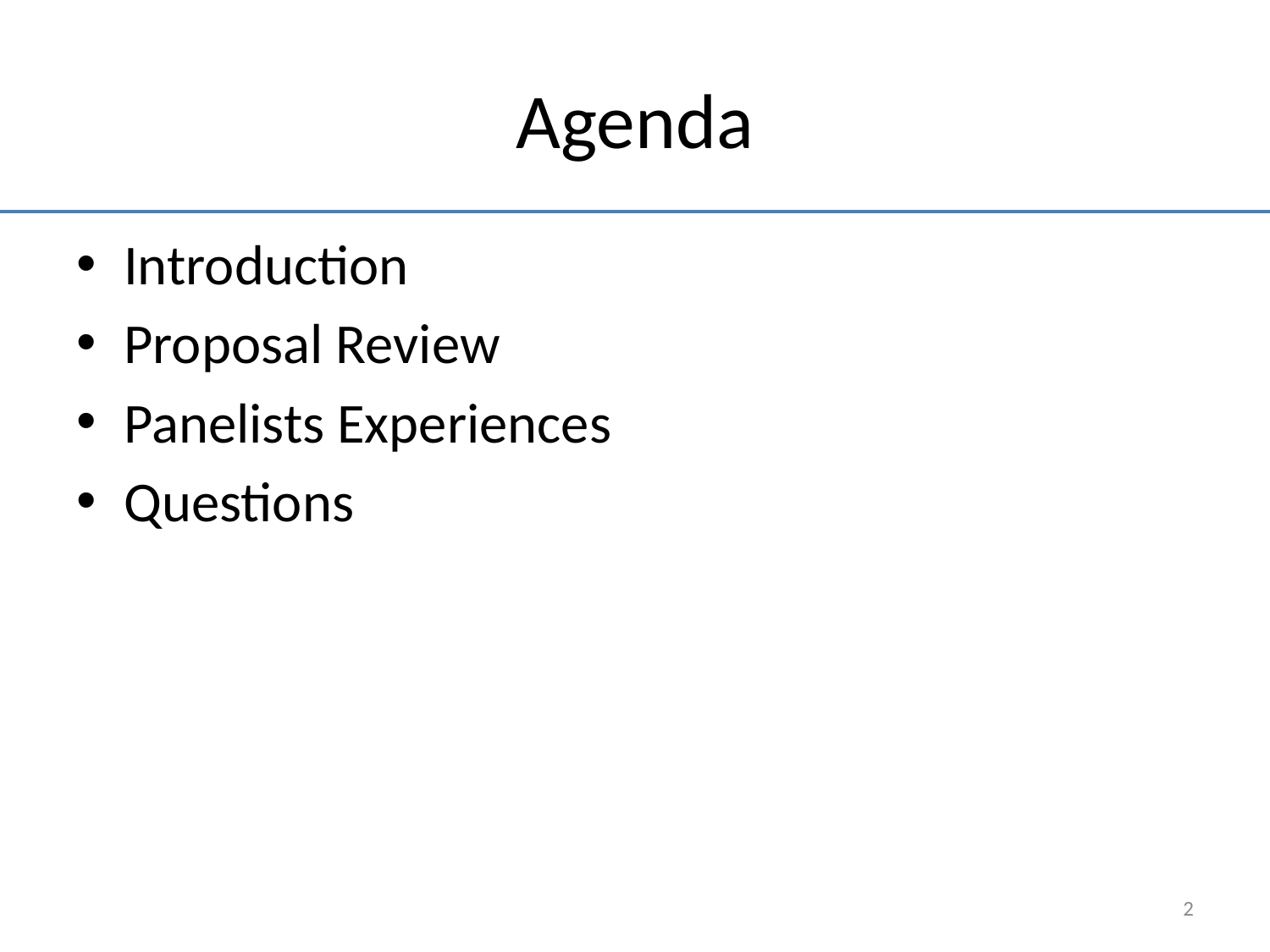

# Agenda
Introduction
Proposal Review
Panelists Experiences
Questions
2